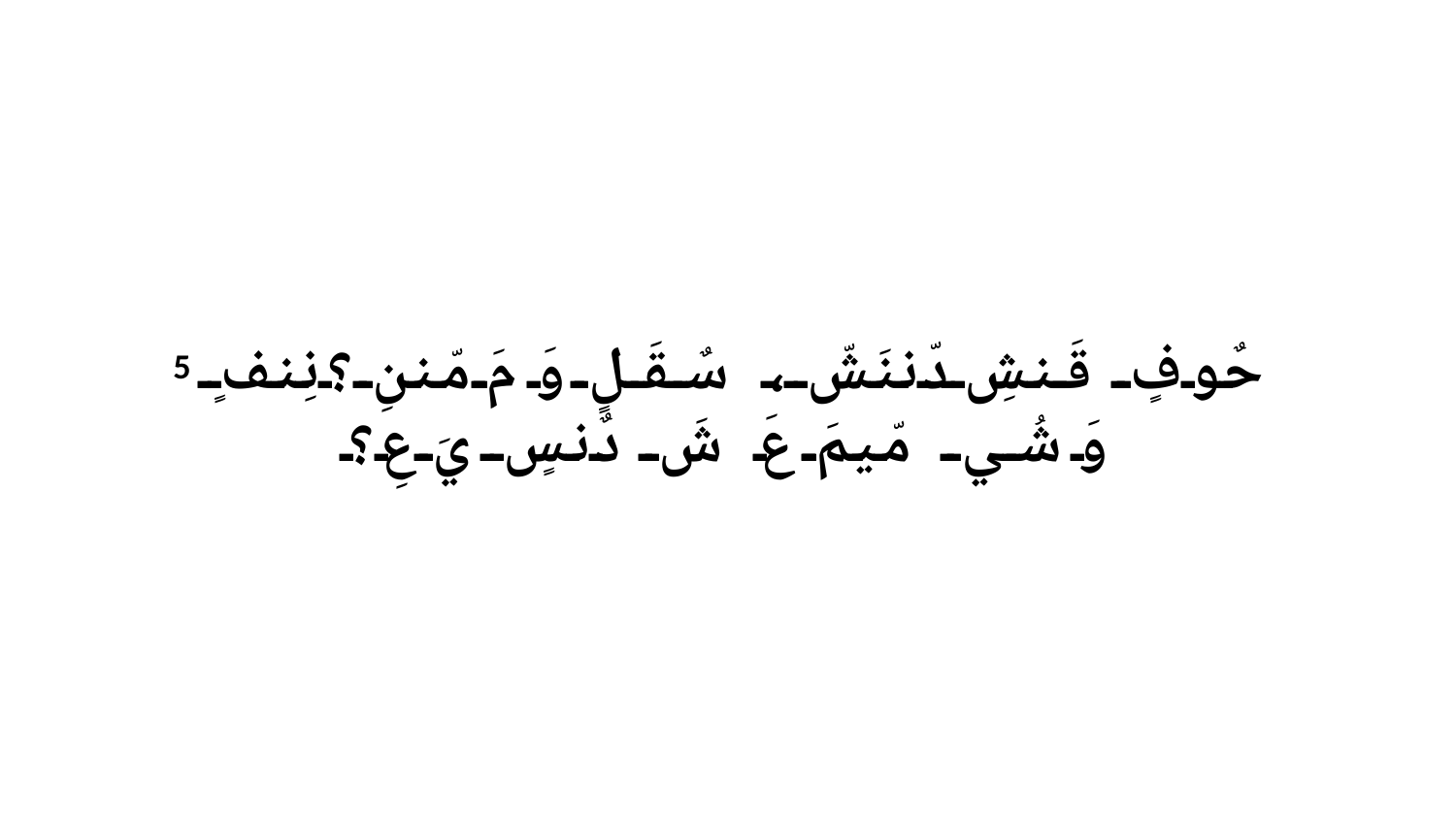

5 حٌوفٍ قَنشِ دّننَشّ، سٌقَلٍ وَ مَ مّننِ؟نِنفٍ وَ شُي مّيمَ عَ شَ دٌنسٍ يَ عِ؟